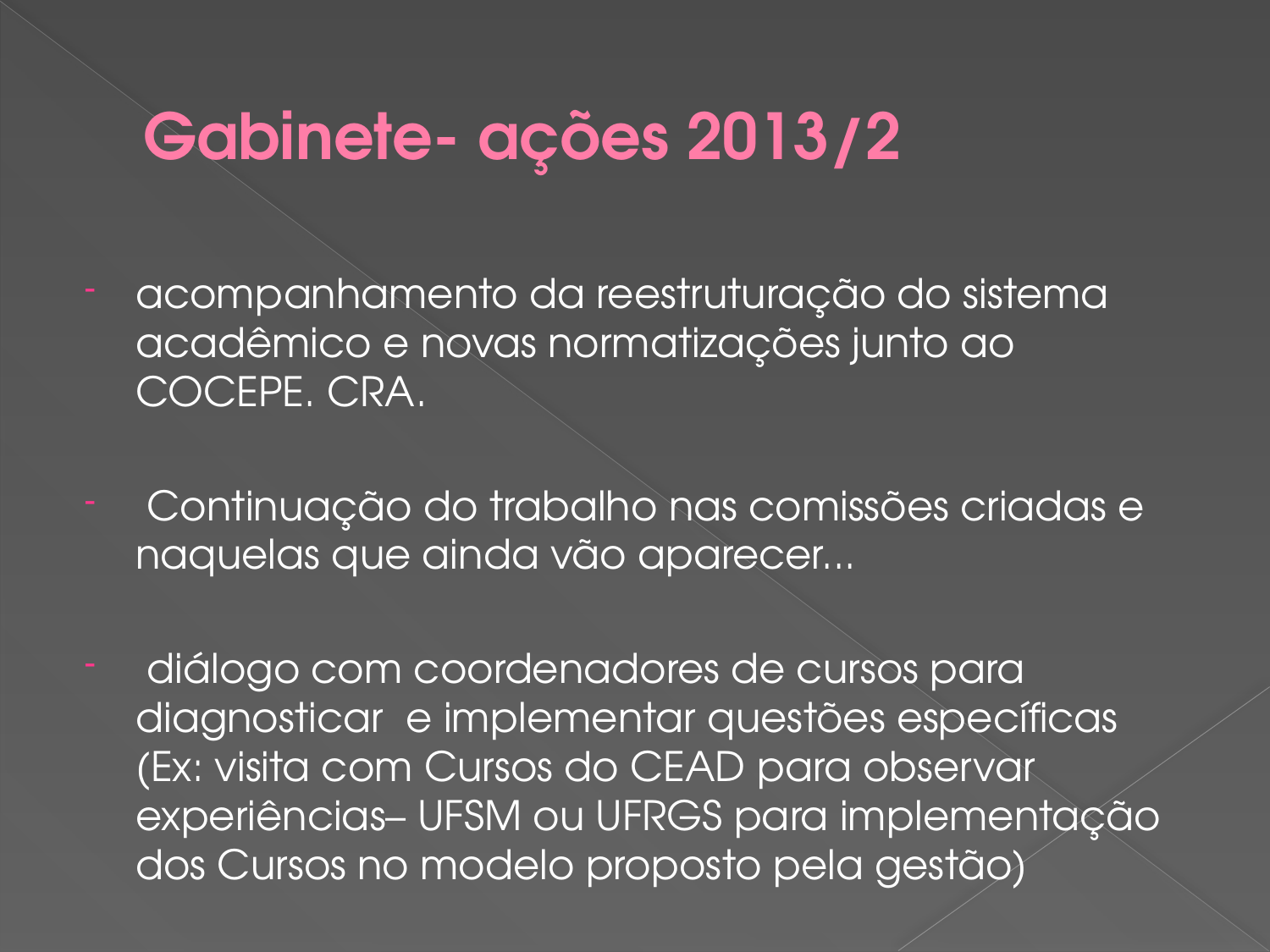

# Gabinete- ações 2013/2
acompanhamento da reestruturação do sistema acadêmico e novas normatizações junto ao COCEPE. CRA.

 Continuação do trabalho nas comissões criadas e naquelas que ainda vão aparecer...

 diálogo com coordenadores de cursos para diagnosticar  e implementar questões específicas (Ex: visita com Cursos do CEAD para observar experiências– UFSM ou UFRGS para implementação dos Cursos no modelo proposto pela gestão)